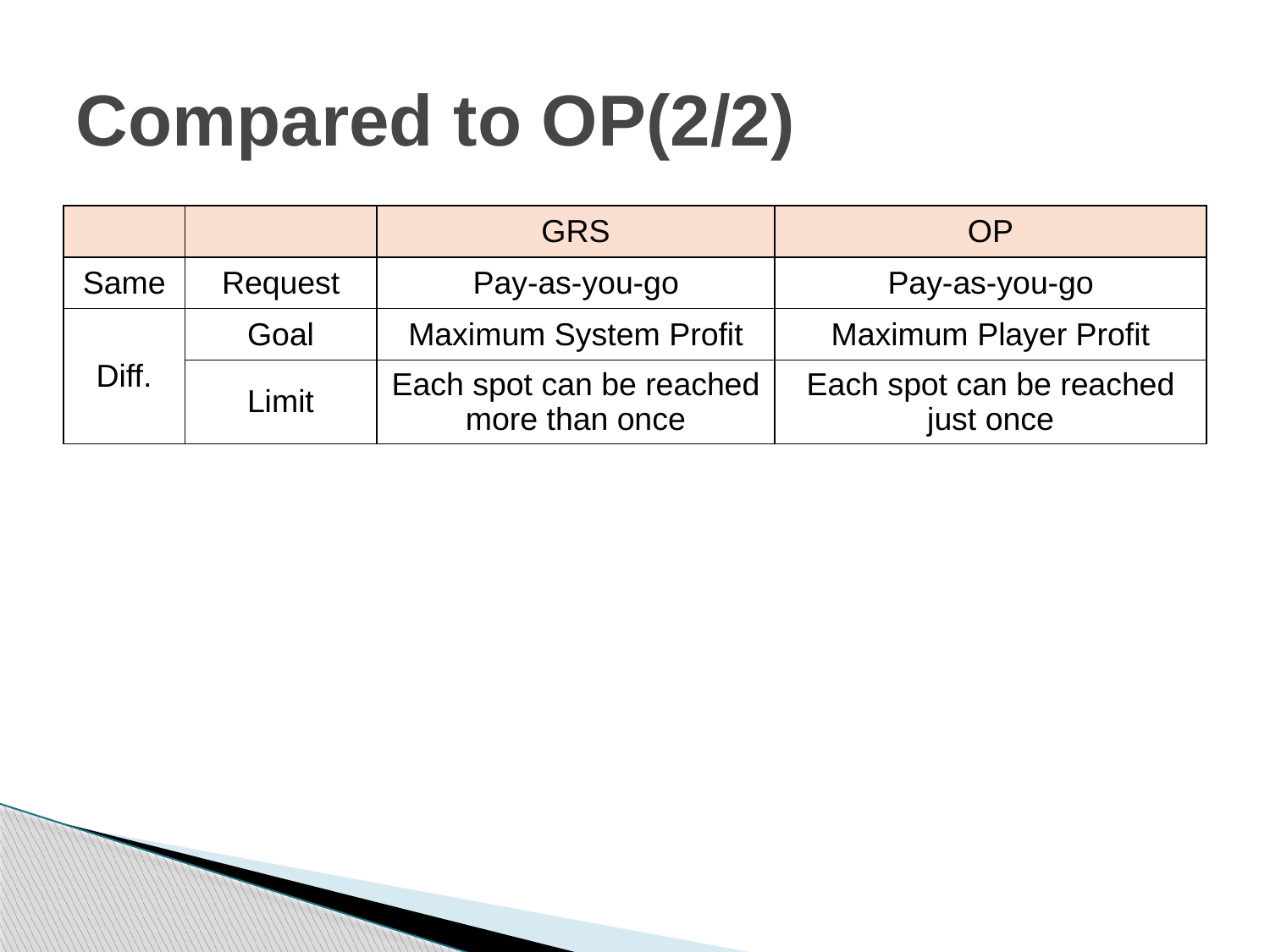

# Compared to OP(2/2)
|  |  | GRS | OP |
| --- | --- | --- | --- |
| Same | Request | Pay-as-you-go | Pay-as-you-go |
| Diff. | Goal | Maximum System Profit | Maximum Player Profit |
|  | Limit | Each spot can be reached more than once | Each spot can be reached just once |